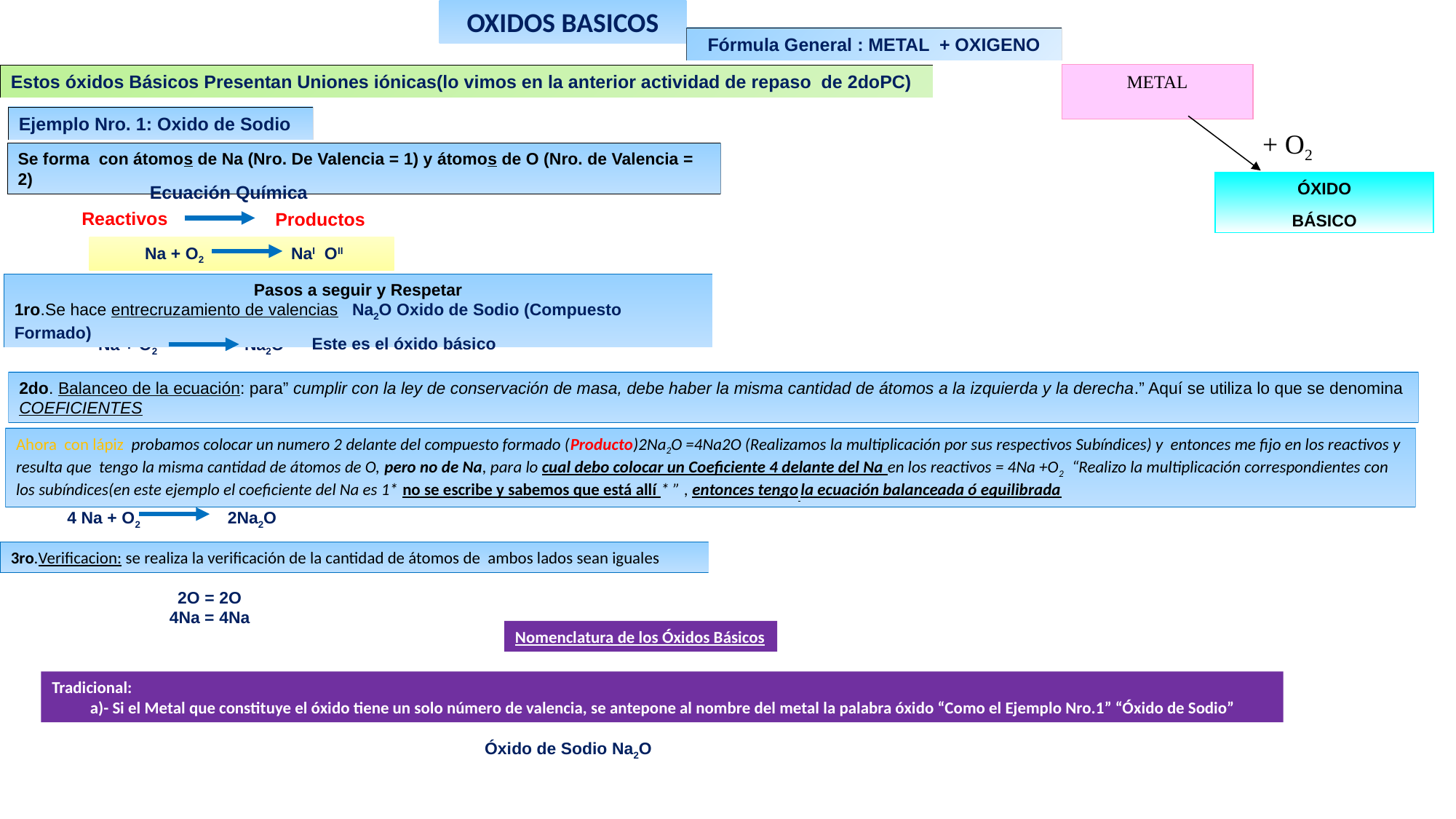

OXIDOS BASICOS
Fórmula General : METAL  + OXIGENO
METAL
Estos óxidos Básicos Presentan Uniones iónicas(lo vimos en la anterior actividad de repaso  de 2doPC)
Ejemplo Nro. 1: Oxido de Sodio
+ O2
Se forma  con átomos de Na (Nro. De Valencia = 1) y átomos de O (Nro. de Valencia = 2)
ÓXIDO
BÁSICO
Ecuación Química
Reactivos
Productos
 Na + O2                                NaI  OII
Pasos a seguir y Respetar
1ro.Se hace entrecruzamiento de valencias   Na2O Oxido de Sodio (Compuesto Formado)
 Este es el óxido básico
 Na + O2                                Na2O
2do. Balanceo de la ecuación: para” cumplir con la ley de conservación de masa, debe haber la misma cantidad de átomos a la izquierda y la derecha.” Aquí se utiliza lo que se denomina COEFICIENTES
Ahora  con lápiz  probamos colocar un numero 2 delante del compuesto formado (Producto)2Na2O =4Na2O (Realizamos la multiplicación por sus respectivos Subíndices) y  entonces me fijo en los reactivos y resulta que  tengo la misma cantidad de átomos de O, pero no de Na, para lo cual debo colocar un Coeficiente 4 delante del Na en los reactivos = 4Na +O2   “Realizo la multiplicación correspondientes con los subíndices(en este ejemplo el coeficiente del Na es 1* no se escribe y sabemos que está allí * ”  , entonces tengo la ecuación balanceada ó equilibrada
4 Na + O2                                2Na2O
3ro.Verificacion: se realiza la verificación de la cantidad de átomos de  ambos lados sean iguales
2O = 2O
4Na = 4Na
Nomenclatura de los Óxidos Básicos
Tradicional:
          a)- Si el Metal que constituye el óxido tiene un solo número de valencia, se antepone al nombre del metal la palabra óxido “Como el Ejemplo Nro.1” “Óxido de Sodio”
Óxido de Sodio Na2O